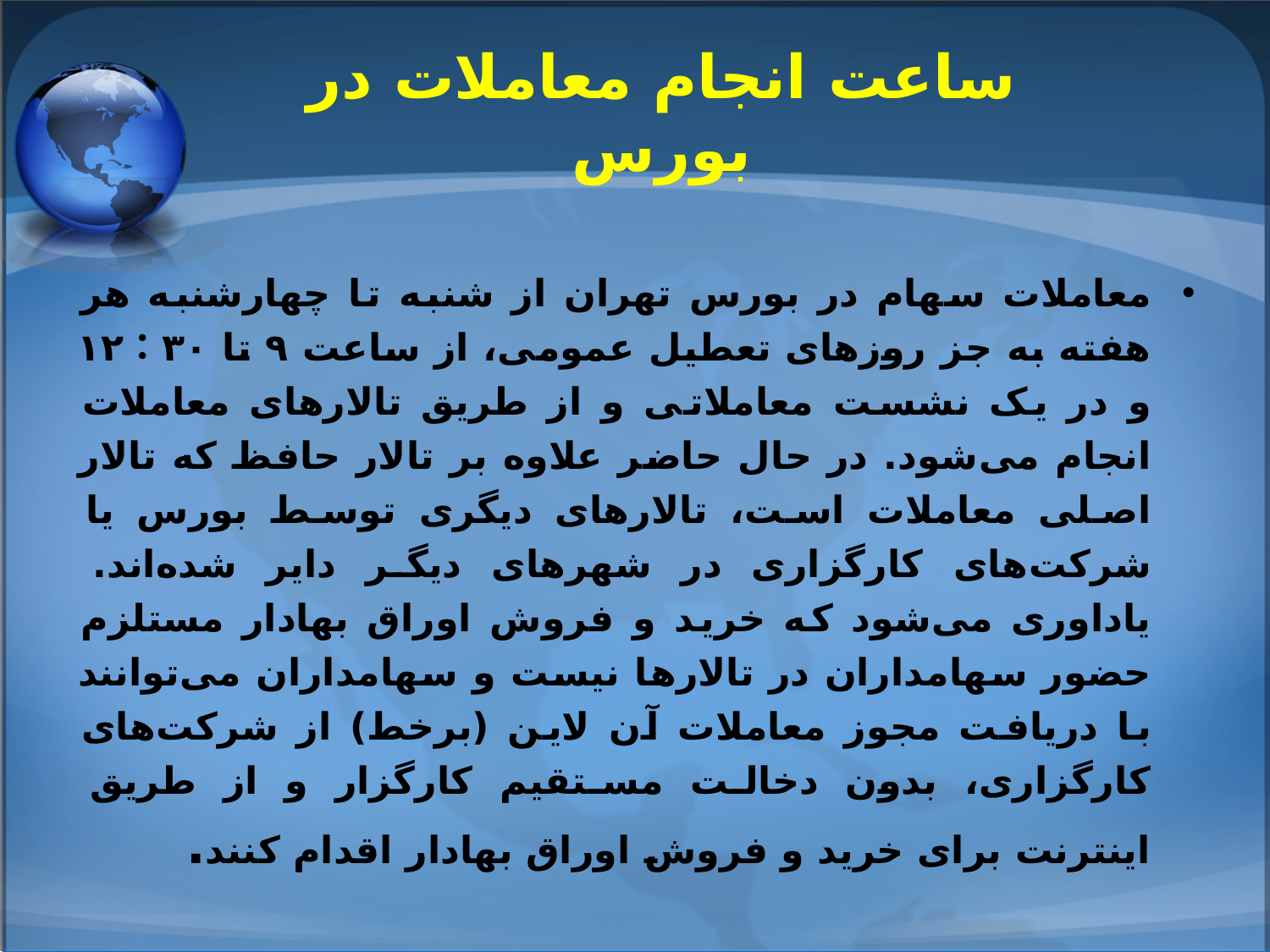

# ساعت انجام معاملات در بورس
معاملات سهام در بورس تهران از شنبه تا چهارشنبه هر هفته به جز روزهای تعطیل عمومی، از ساعت ۹ تا ١٢：٣٠ و در یک نشست معاملاتی و از طریق تالارهای معاملات انجام می‌شود. در حال حاضر علاوه بر تالار حافظ که تالار اصلی معاملات است، تالارهای دیگری توسط بورس یا شرکت‌های کارگزاری در شهرهای دیگر دایر شده‌اند. یاداوری می‌شود که خرید و فروش اوراق بهادار مستلزم حضور سهامداران در تالارها نیست و سهامداران می‌توانند با دریافت مجوز معاملات آن لاین (برخط) از شرکت‌های کارگزاری، بدون دخالت مستقیم کارگزار و از طریق اینترنت برای خرید و فروش اوراق بهادار اقدام کنند.